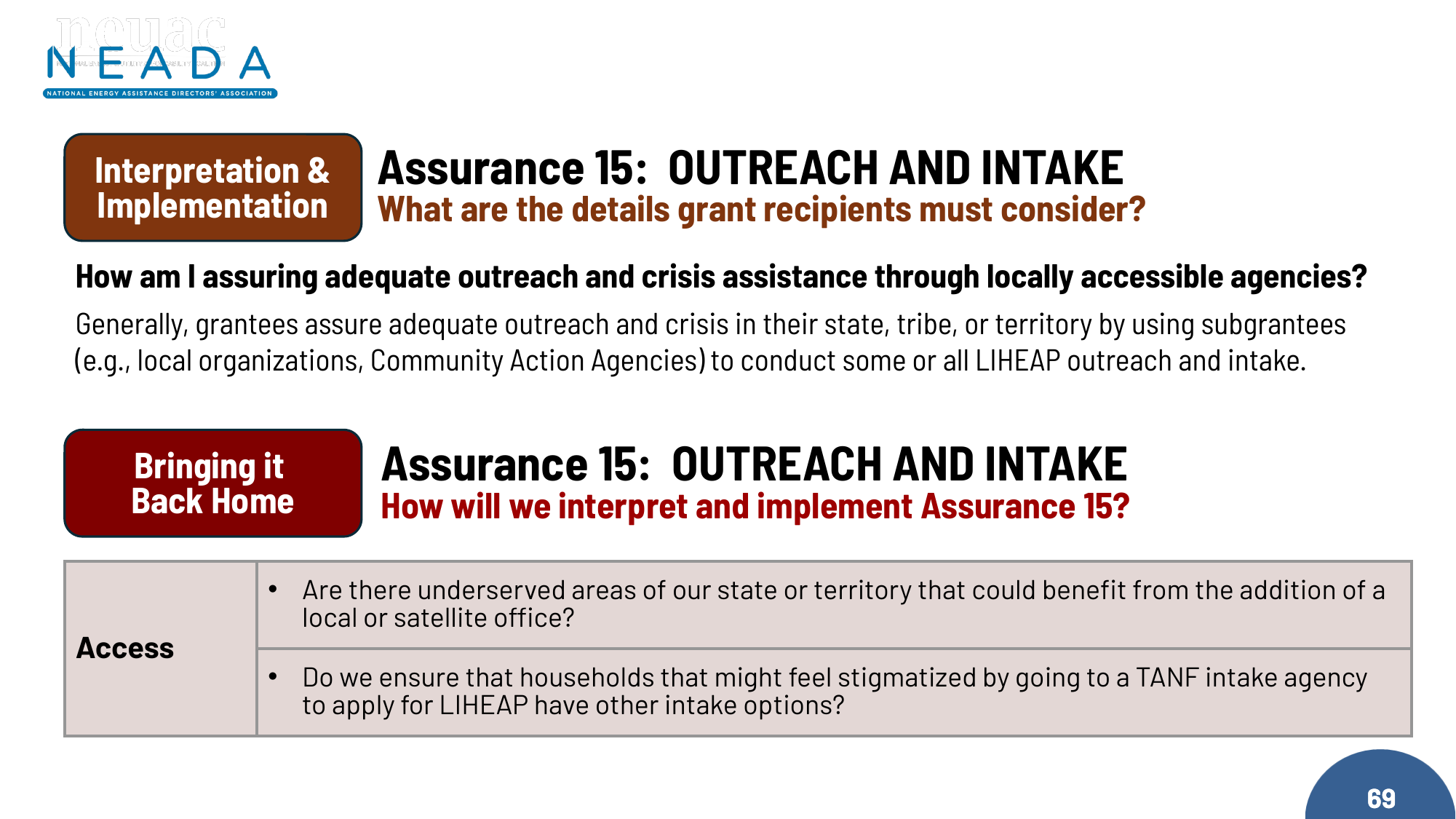

Interpretation & Implementation
Assurance 15:  OUTREACH AND INTAKE
What are the details grant recipients must consider?
How am I assuring adequate outreach and crisis assistance through locally accessible agencies?

Generally, grantees assure adequate outreach and crisis in their state, tribe, or territory by using subgrantees (e.g., local organizations, Community Action Agencies) to conduct some or all LIHEAP outreach and intake.

Bringing it
Back Home
Assurance 15:  OUTREACH AND INTAKE
How will we interpret and implement Assurance 15?
| Access | Are there underserved areas of our state or territory that could benefit from the addition of a local or satellite office? |
| --- | --- |
|  | Do we ensure that households that might feel stigmatized by going to a TANF intake agency to apply for LIHEAP have other intake options? |